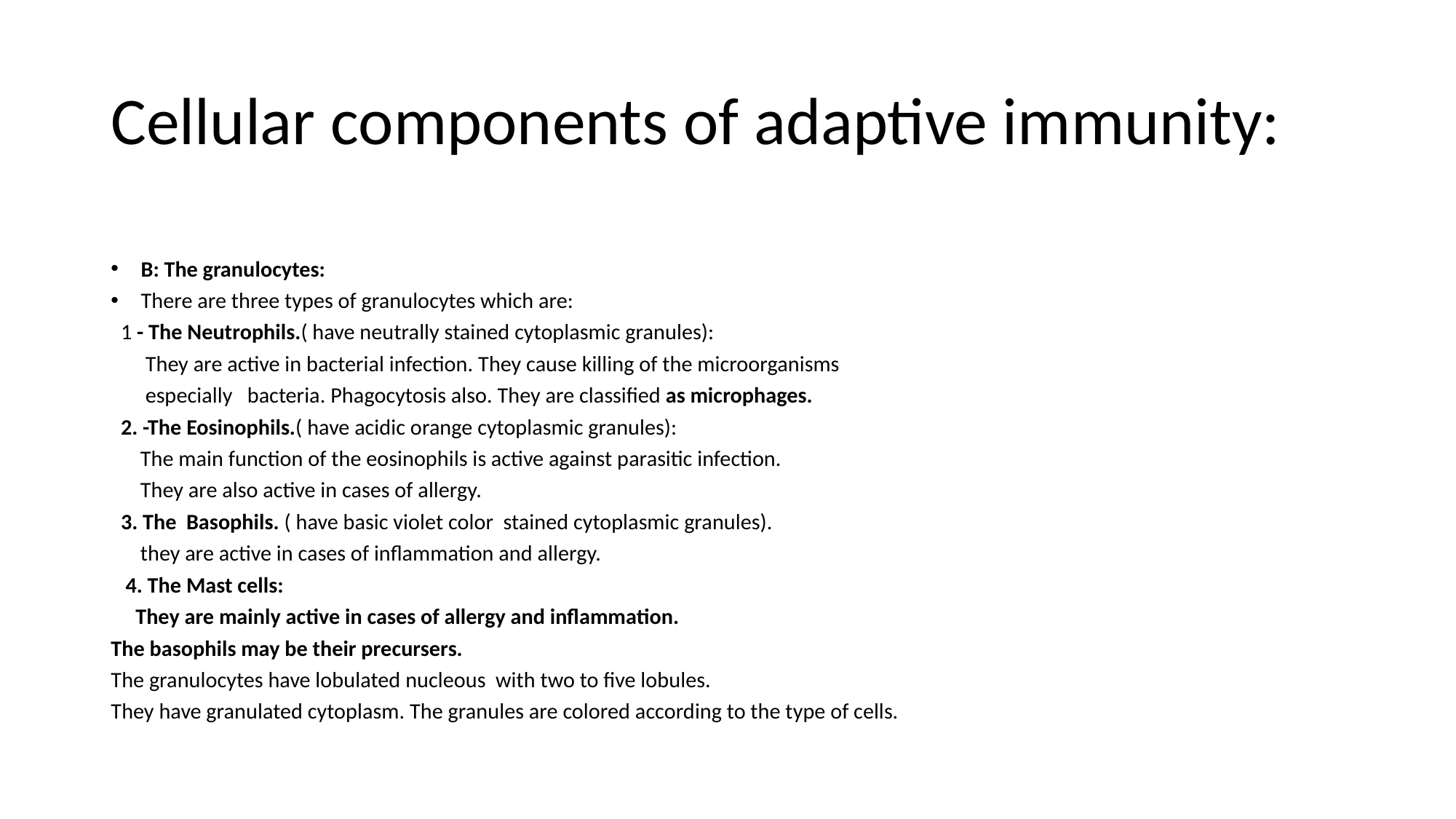

# Cellular components of adaptive immunity:

B: The granulocytes:
There are three types of granulocytes which are:
  1 - The Neutrophils.( have neutrally stained cytoplasmic granules):
       They are active in bacterial infection. They cause killing of the microorganisms
       especially   bacteria. Phagocytosis also. They are classified as microphages.
  2. -The Eosinophils.( have acidic orange cytoplasmic granules):
      The main function of the eosinophils is active against parasitic infection.
      They are also active in cases of allergy.
  3. The  Basophils. ( have basic violet color  stained cytoplasmic granules).
      they are active in cases of inflammation and allergy.
   4. The Mast cells:
     They are mainly active in cases of allergy and inflammation.
The basophils may be their precursers.
The granulocytes have lobulated nucleous  with two to five lobules.
They have granulated cytoplasm. The granules are colored according to the type of cells.